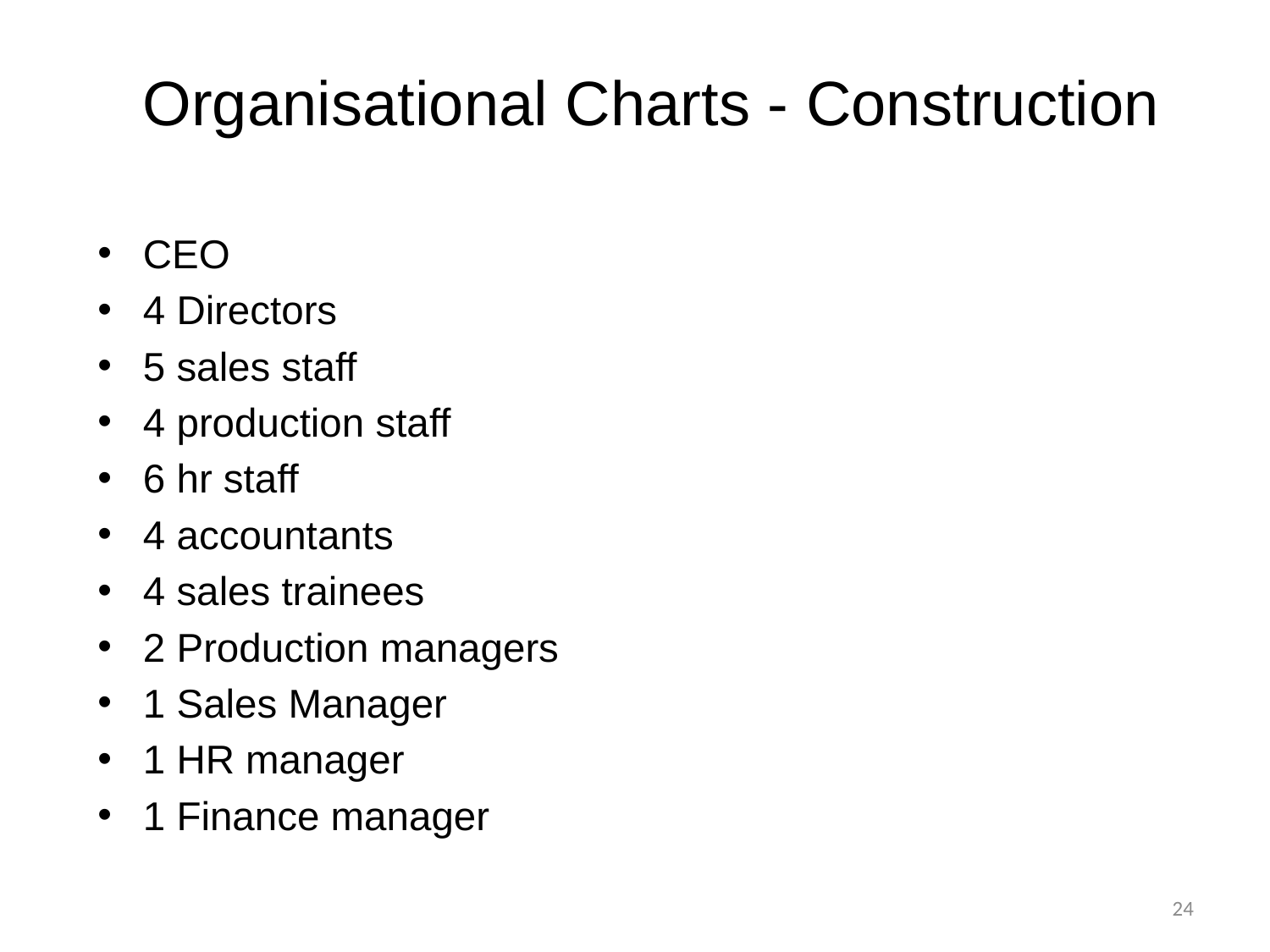

# Organisational Charts - Construction
CEO
4 Directors
5 sales staff
4 production staff
6 hr staff
4 accountants
4 sales trainees
2 Production managers
1 Sales Manager
1 HR manager
1 Finance manager
24